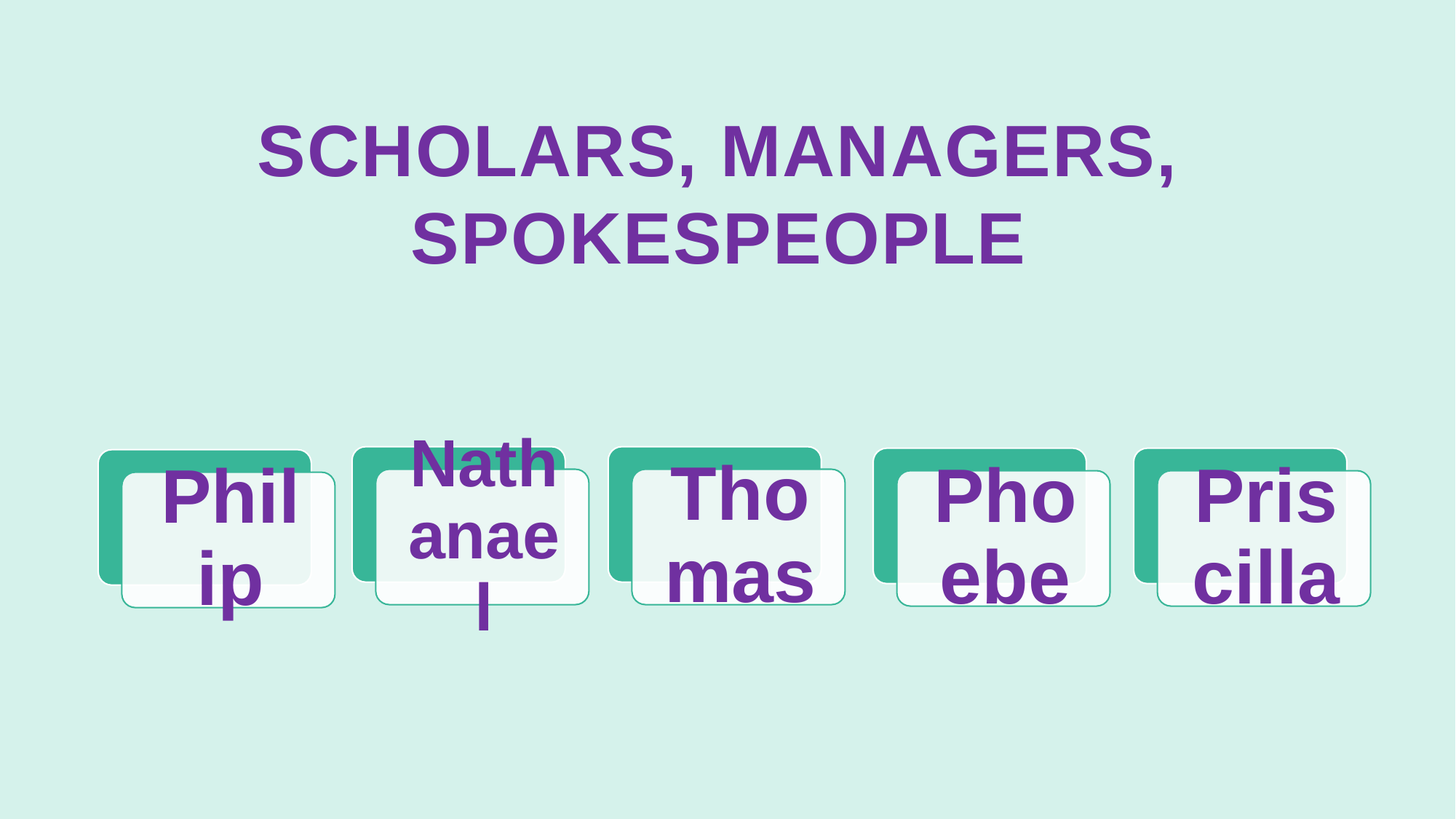

# SCHOLARS, MANAGERS, SPOKESPEOPLE
Philip
Nathanael
Thomas
Phoebe
Priscilla